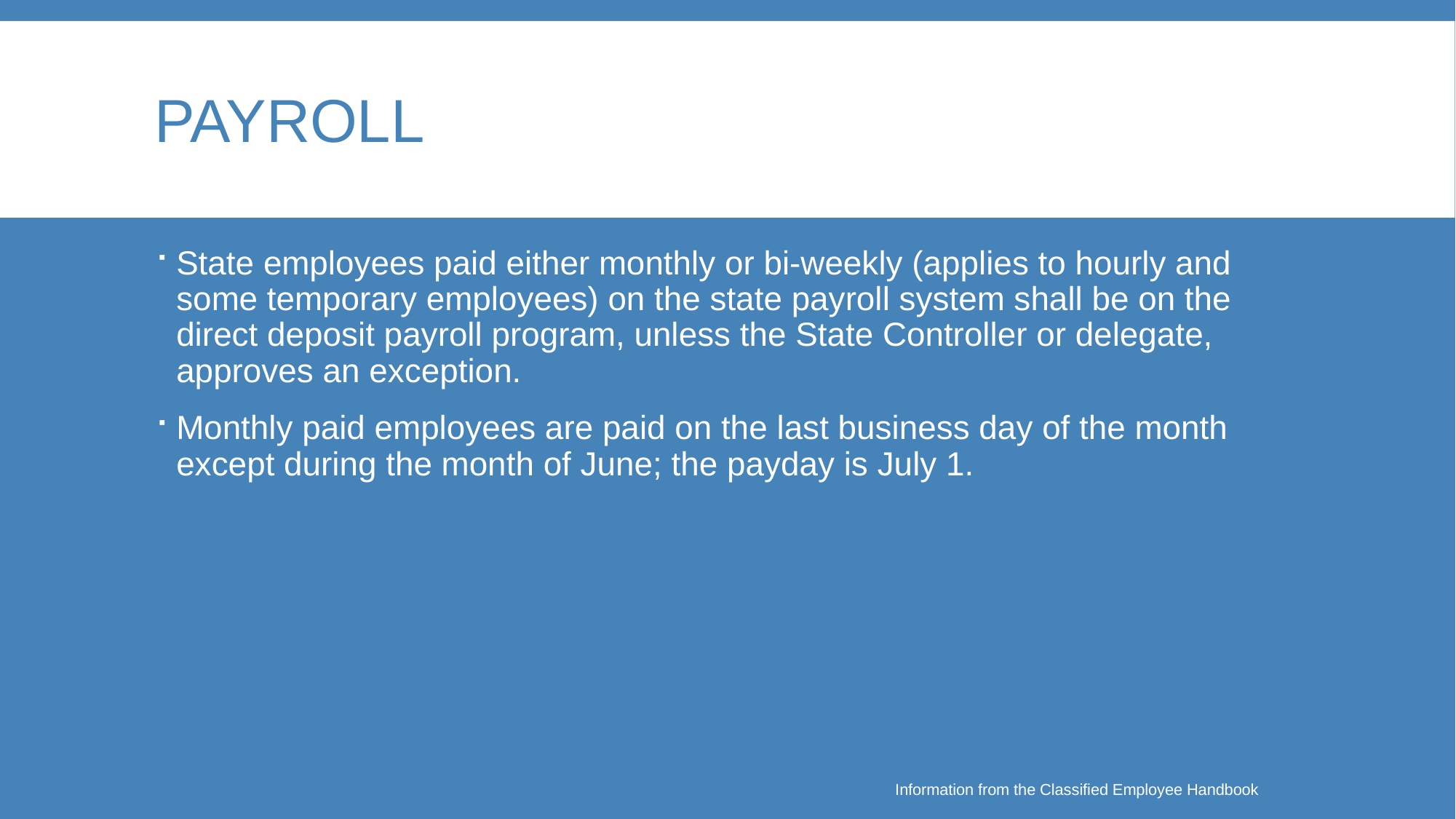

# Payroll
State employees paid either monthly or bi-weekly (applies to hourly and some temporary employees) on the state payroll system shall be on the direct deposit payroll program, unless the State Controller or delegate, approves an exception.
Monthly paid employees are paid on the last business day of the month except during the month of June; the payday is July 1.
Information from the Classified Employee Handbook